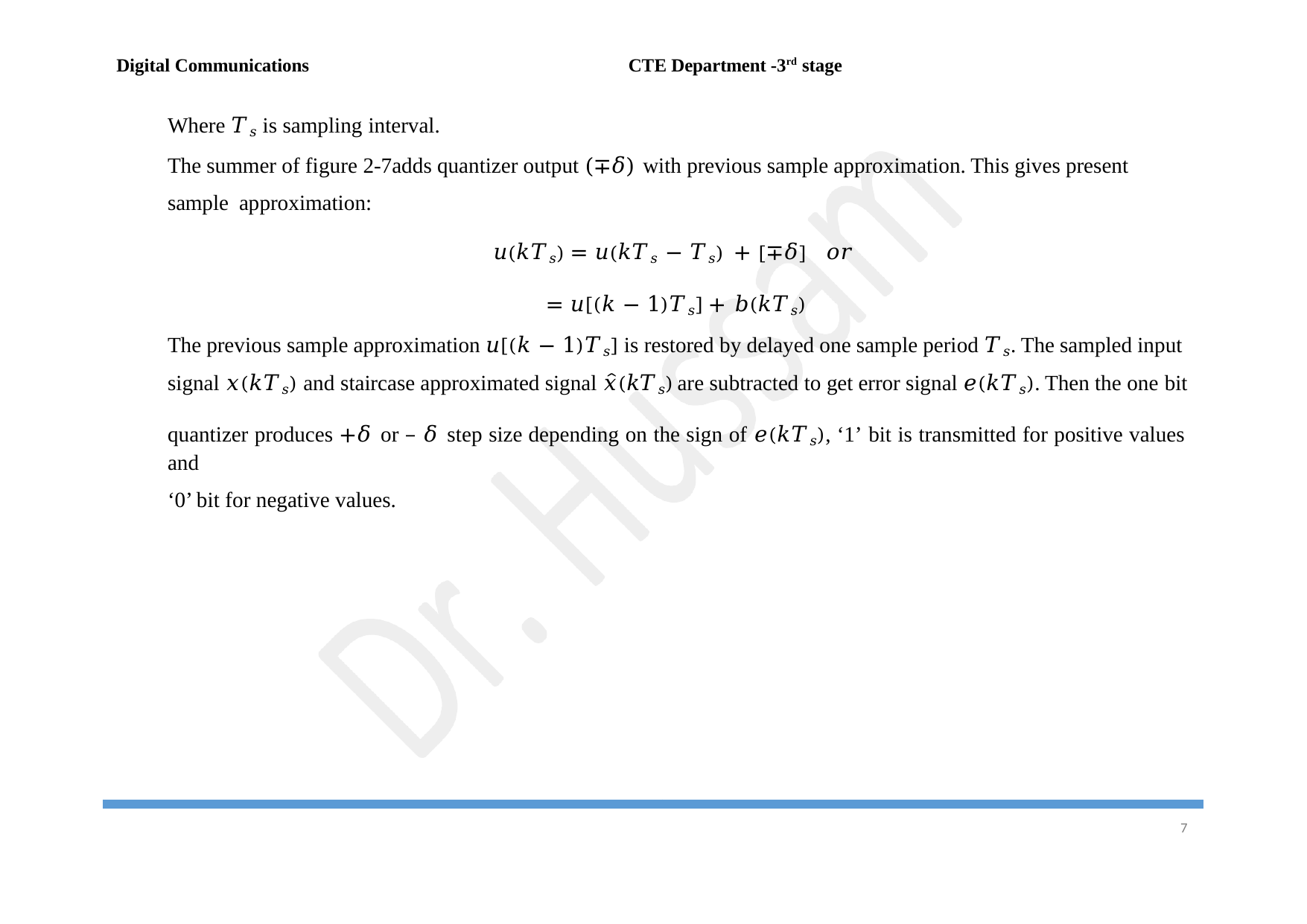

Digital Communications	CTE Department -3rd stage

Where 𝑇𝑠 is sampling interval.
The summer of figure 2-7adds quantizer output (∓𝛿) with previous sample approximation. This gives present sample  approximation:
𝑢(𝑘𝑇𝑠) = 𝑢(𝑘𝑇𝑠  − 𝑇𝑠) + [∓𝛿]	𝑜𝑟
= 𝑢[(𝑘 − 1)𝑇𝑠] + 𝑏(𝑘𝑇𝑠)
The previous sample approximation 𝑢[(𝑘 − 1)𝑇𝑠] is restored by delayed one sample period 𝑇𝑠. The sampled input  signal 𝑥(𝑘𝑇𝑠) and staircase approximated signal 𝑥̂(𝑘𝑇𝑠) are subtracted to get error signal 𝑒(𝑘𝑇𝑠). Then the one bit
quantizer produces +𝛿 or – 𝛿 step size depending on the sign of 𝑒(𝑘𝑇𝑠), ‘1’ bit is transmitted for positive values and
‘0’ bit for negative values.

7